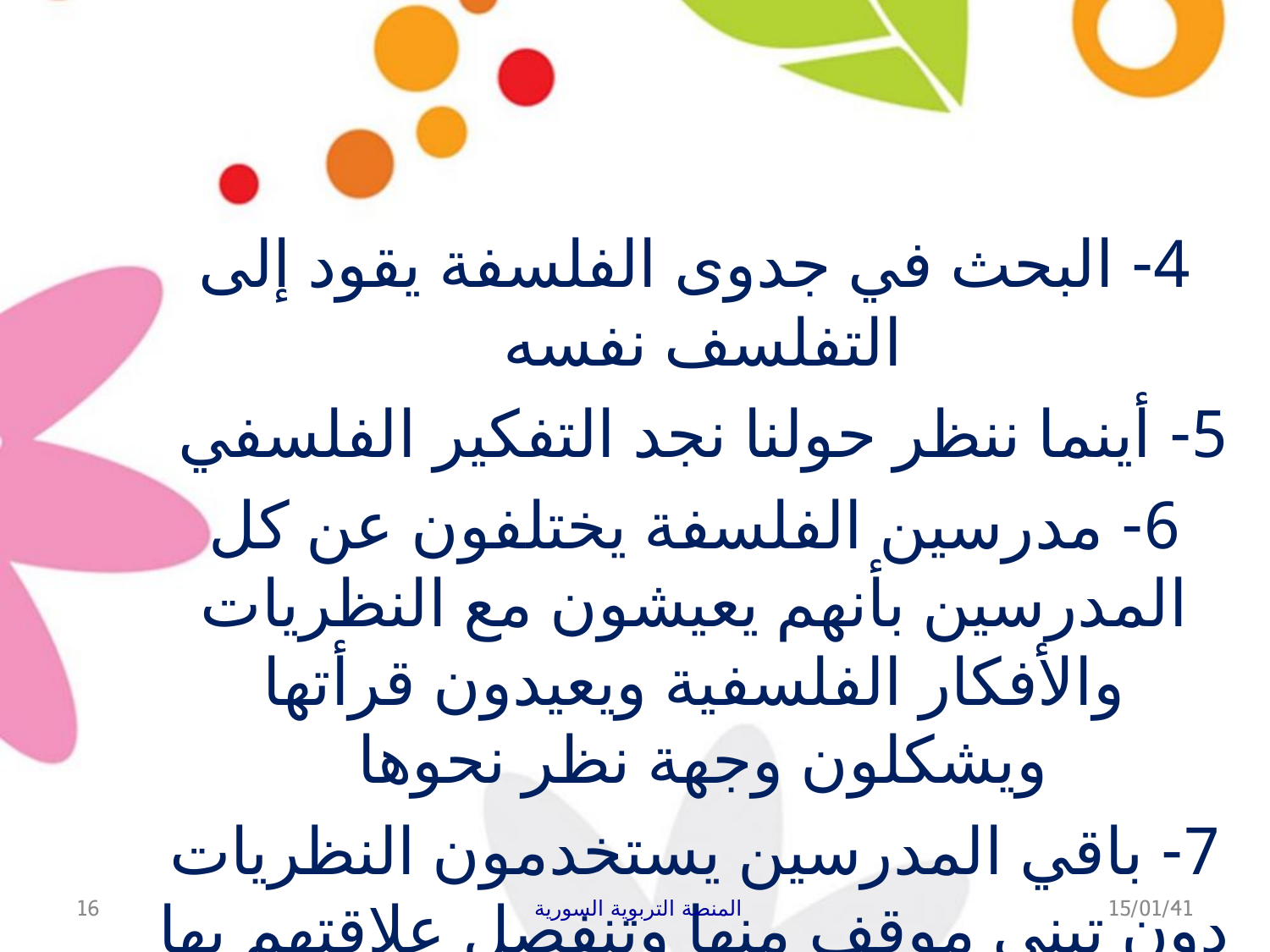

4- البحث في جدوى الفلسفة يقود إلى التفلسف نفسه
5- أينما ننظر حولنا نجد التفكير الفلسفي
6- مدرسين الفلسفة يختلفون عن كل المدرسين بأنهم يعيشون مع النظريات والأفكار الفلسفية ويعيدون قرأتها ويشكلون وجهة نظر نحوها
7- باقي المدرسين يستخدمون النظريات دون تبني موقف منها وتنفصل علاقتهم بها بمجرد انتهاء البرهان

16
المنصة التربوية السورية
15/01/41